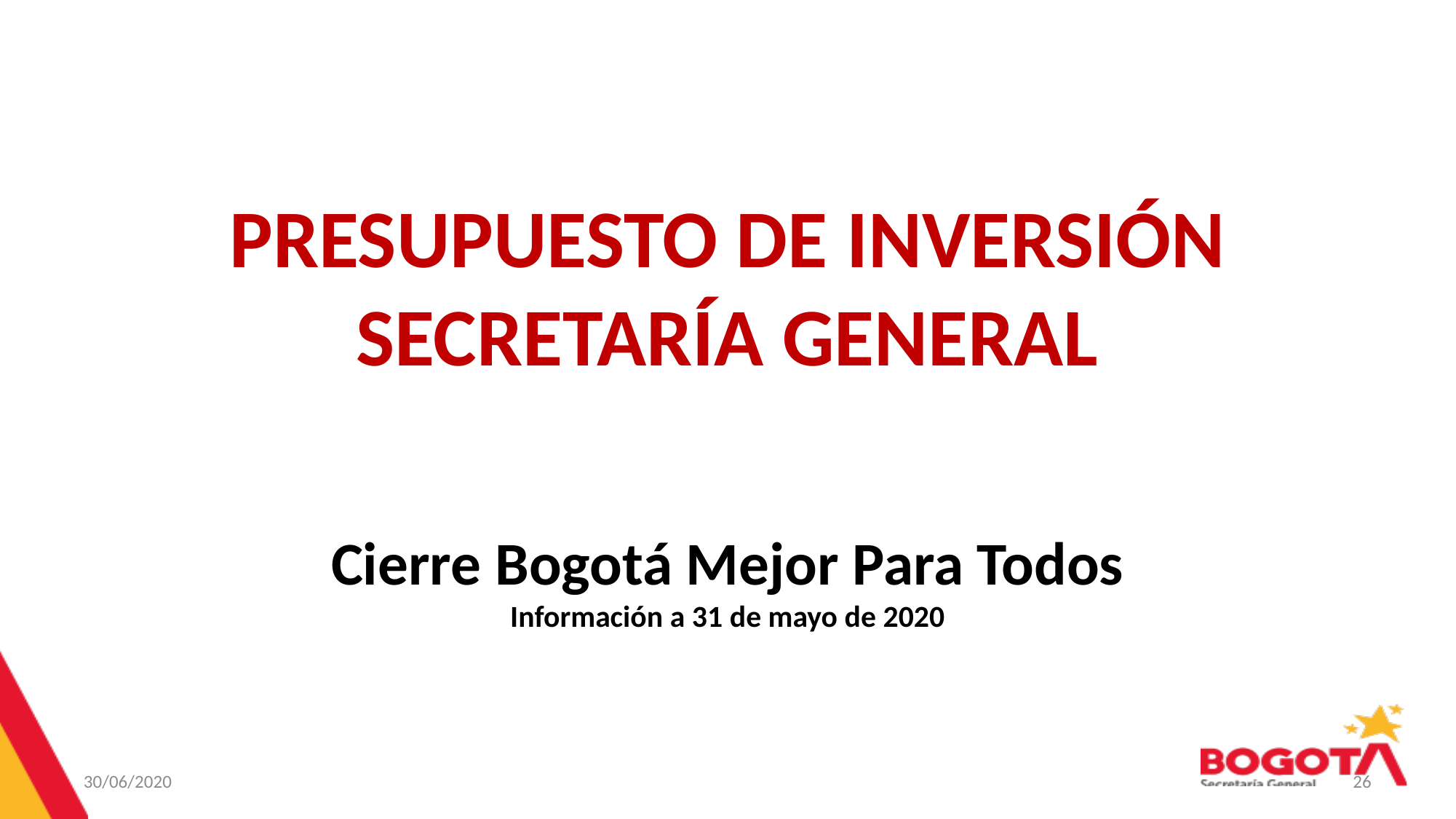

# PRESUPUESTO DE INVERSIÓN SECRETARÍA GENERAL Cierre Bogotá Mejor Para Todos Información a 31 de mayo de 2020
30/06/2020
26